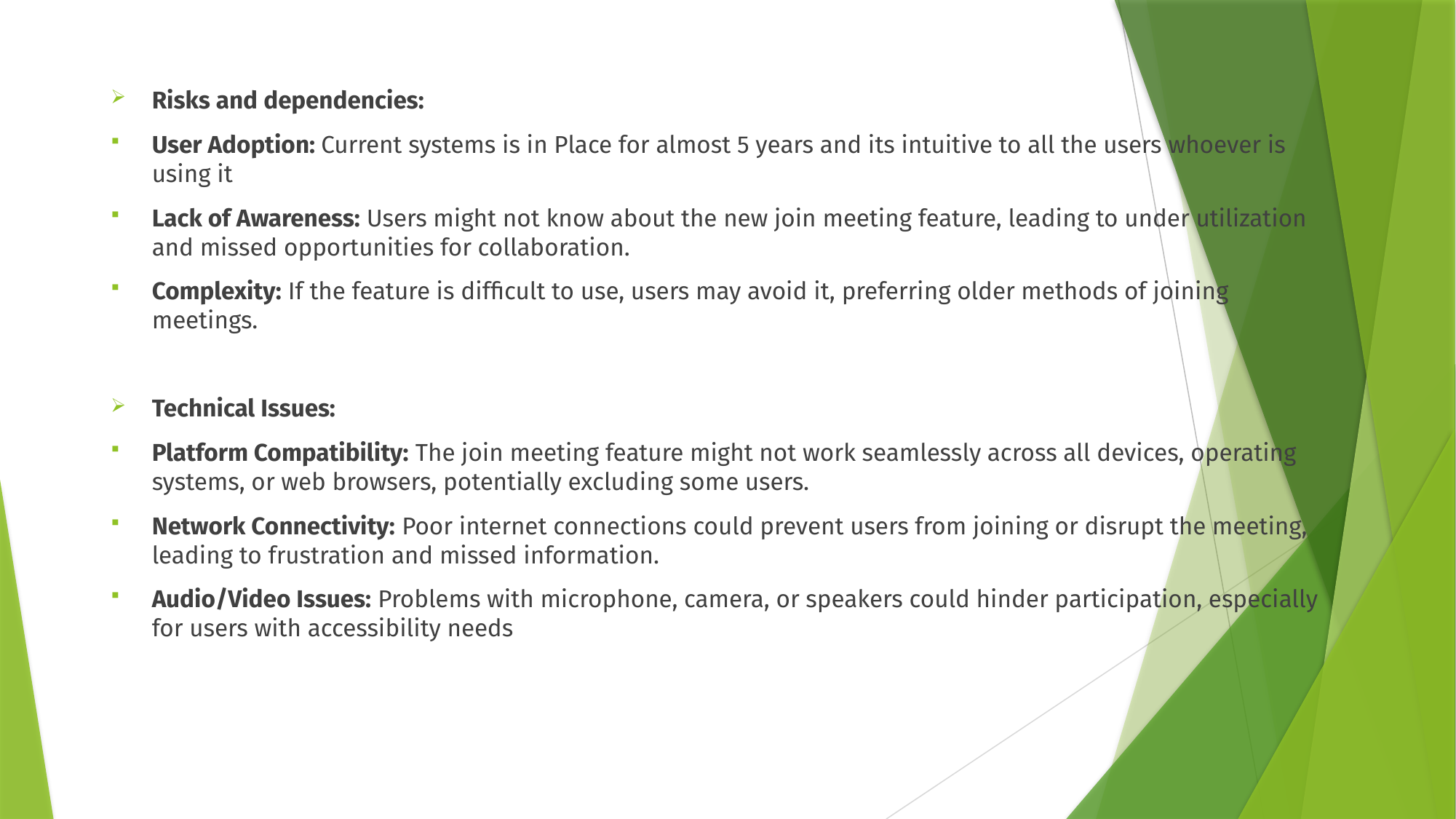

Risks and dependencies:
User Adoption: Current systems is in Place for almost 5 years and its intuitive to all the users whoever is using it
Lack of Awareness: Users might not know about the new join meeting feature, leading to under utilization and missed opportunities for collaboration.
Complexity: If the feature is difficult to use, users may avoid it, preferring older methods of joining meetings.

Technical Issues:
Platform Compatibility: The join meeting feature might not work seamlessly across all devices, operating systems, or web browsers, potentially excluding some users.
Network Connectivity: Poor internet connections could prevent users from joining or disrupt the meeting, leading to frustration and missed information.
Audio/Video Issues: Problems with microphone, camera, or speakers could hinder participation, especially for users with accessibility needs